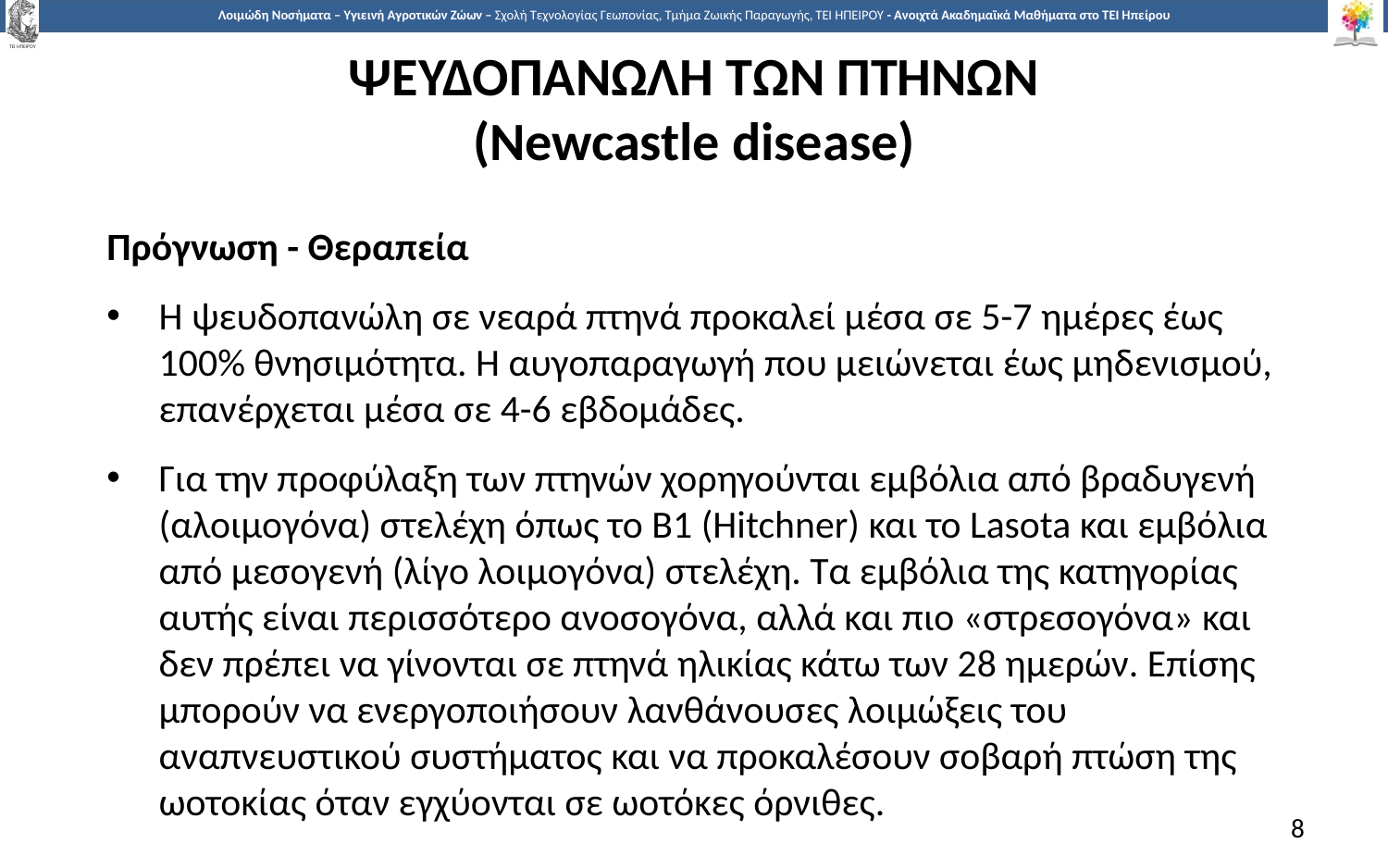

# ΨΕΥΔΟΠΑΝΩΛΗ ΤΩΝ ΠΤΗΝΩΝ (Newcastle disease)
Πρόγνωση - Θεραπεία
Η ψευδοπανώλη σε νεαρά πτηνά προκαλεί μέσα σε 5-7 ημέρες έως 100% θνησιμότητα. Η αυγοπαραγωγή που μειώνεται έως μηδενισμού, επανέρχεται μέσα σε 4-6 εβδομάδες.
Για την προφύλαξη των πτηνών χορηγούνται εμβόλια από βραδυγενή (αλοιμογόνα) στελέχη όπως το Β1 (Hitchner) και το Lasota και εμβόλια από μεσογενή (λίγο λοιμογόνα) στελέχη. Τα εμβόλια της κατηγορίας αυτής είναι περισσότερο ανοσογόνα, αλλά και πιο «στρεσογόνα» και δεν πρέπει να γίνονται σε πτηνά ηλικίας κάτω των 28 ημερών. Επίσης μπορούν να ενεργοποιήσουν λανθάνουσες λοιμώξεις του αναπνευστικού συστήματος και να προκαλέσουν σοβαρή πτώση της ωοτοκίας όταν εγχύονται σε ωοτόκες όρνιθες.
8